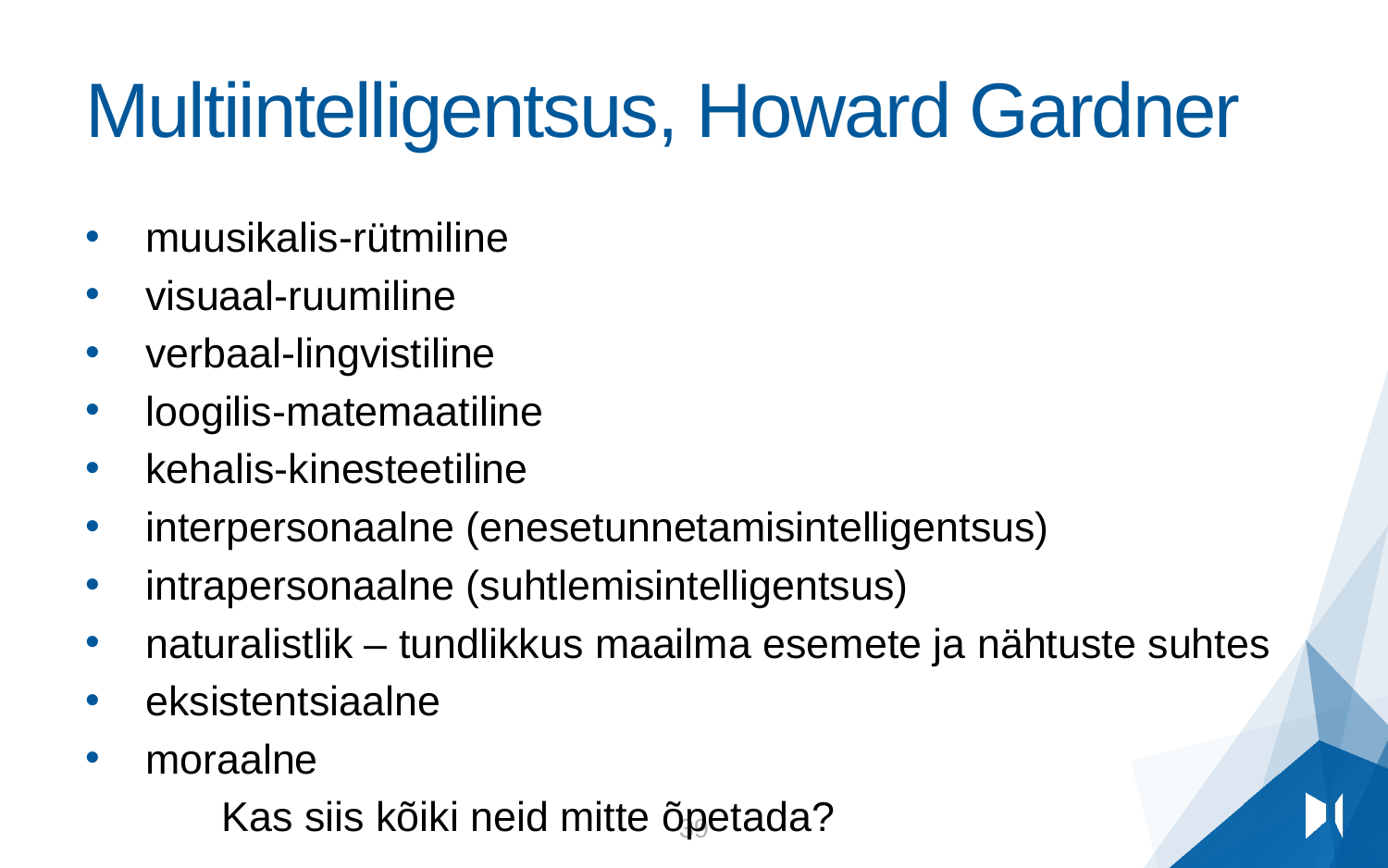

# Multiintelligentsus, Howard Gardner
muusikalis-rütmiline
visuaal-ruumiline
verbaal-lingvistiline
loogilis-matemaatiline
kehalis-kinesteetiline
interpersonaalne (enesetunnetamisintelligentsus)
intrapersonaalne (suhtlemisintelligentsus)
naturalistlik – tundlikkus maailma esemete ja nähtuste suhtes
eksistentsiaalne
moraalne
	Kas siis kõiki neid mitte õpetada?

39